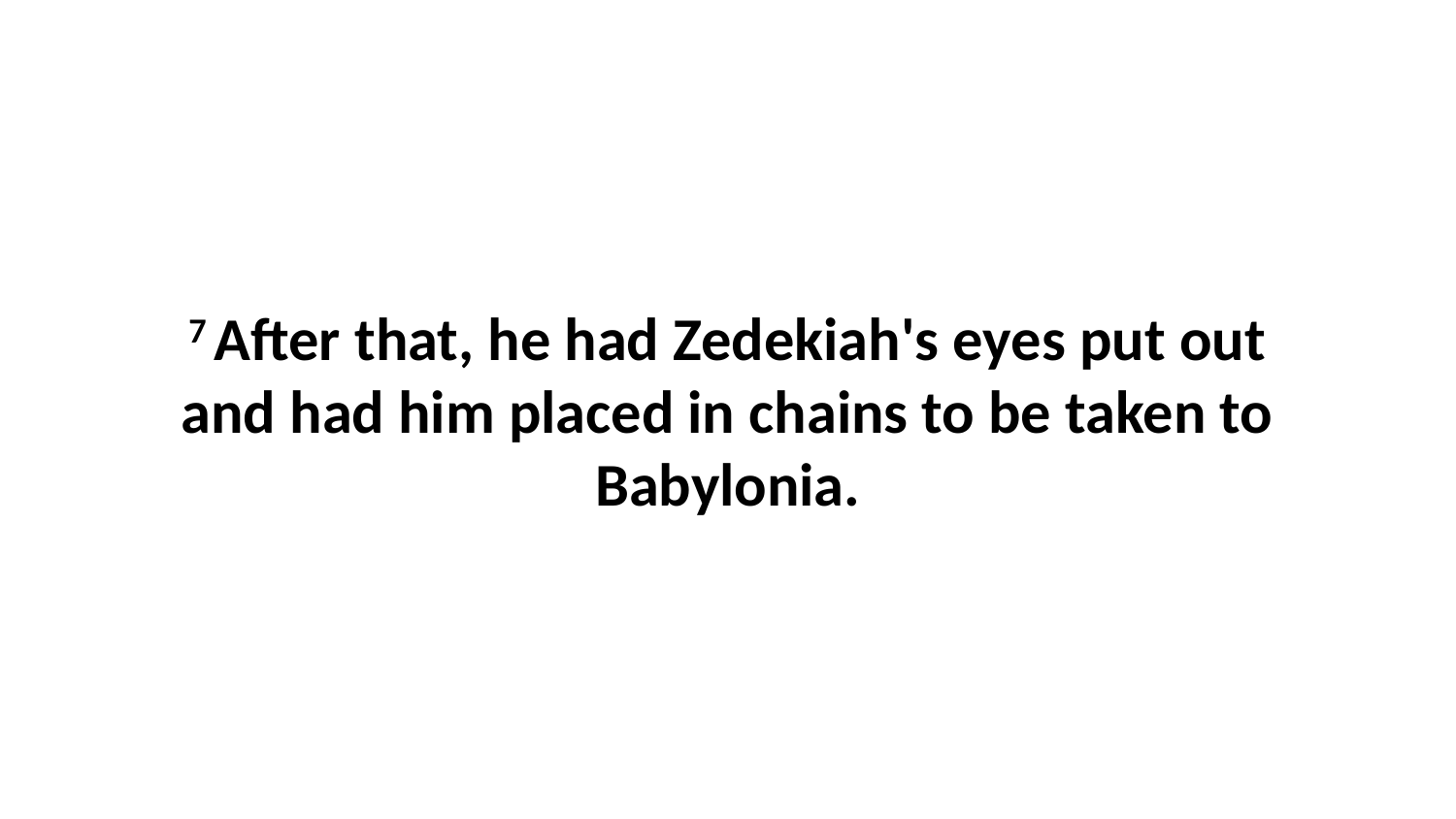

7 After that, he had Zedekiah's eyes put out and had him placed in chains to be taken to Babylonia.